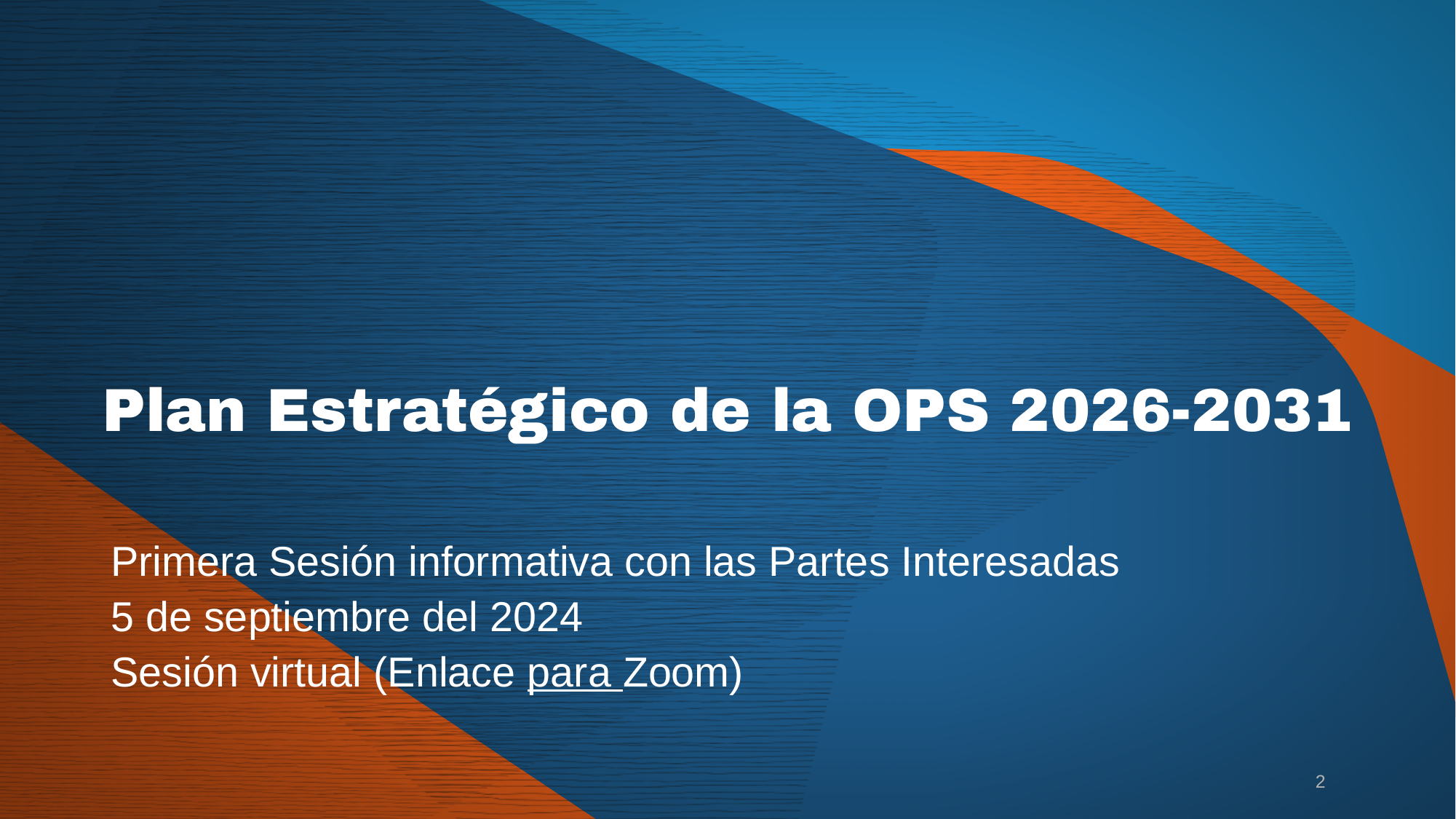

Plan Estratégico de la OPS 2026-2031
Primera Sesión informativa con las Partes Interesadas
5 de septiembre del 2024
Sesión virtual (Enlace para Zoom)
2